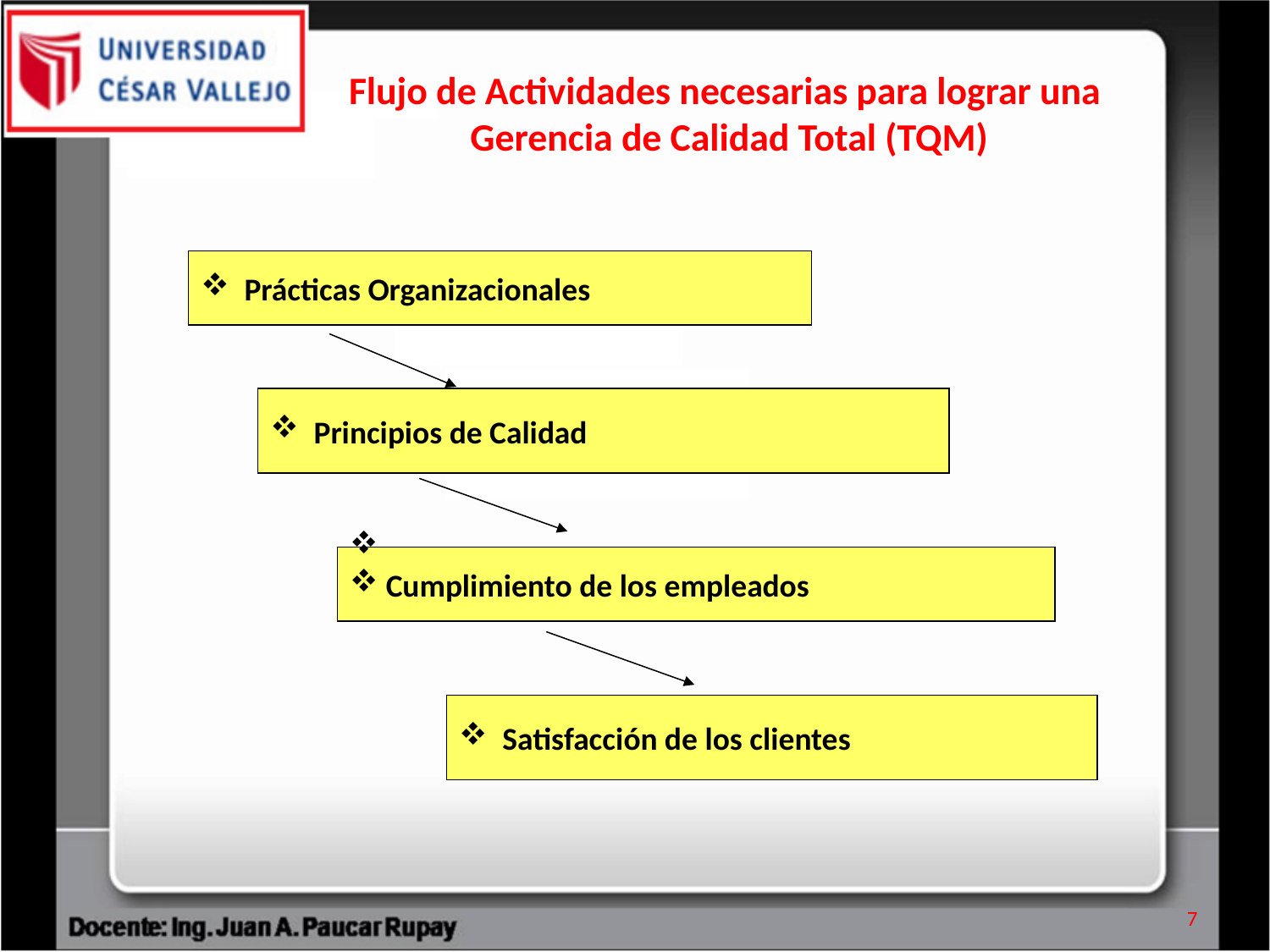

Flujo de Actividades necesarias para lograr una  Gerencia de Calidad Total (TQM)
  Prácticas Organizacionales

  Principios de Calidad

 Cumplimiento de los empleados

  Satisfacción de los clientes

7